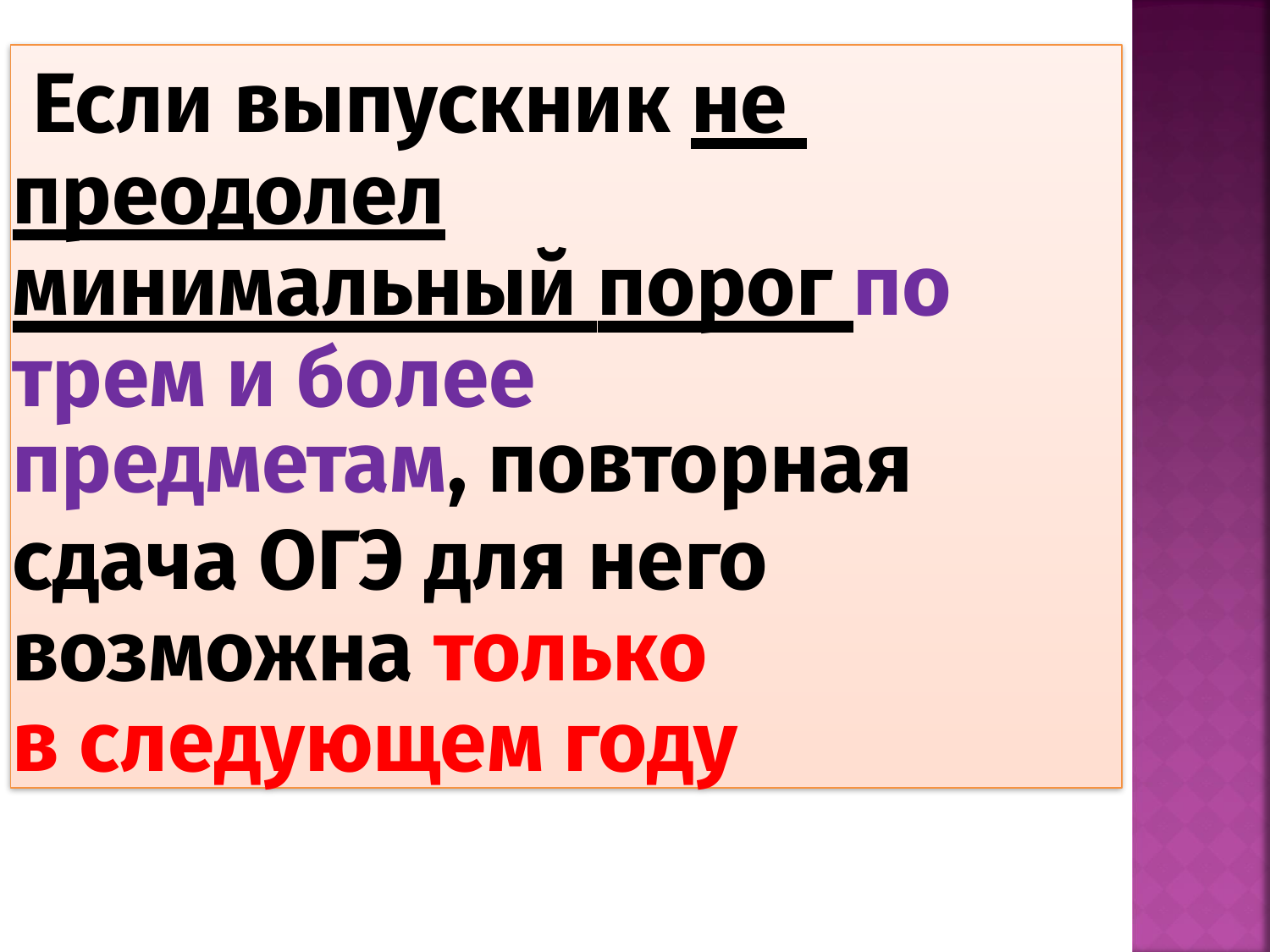

Если выпускник не    преодолел
минимальный порог по  трем и более
предметам, повторная
сдача ОГЭ для него  возможна только
в следующем году